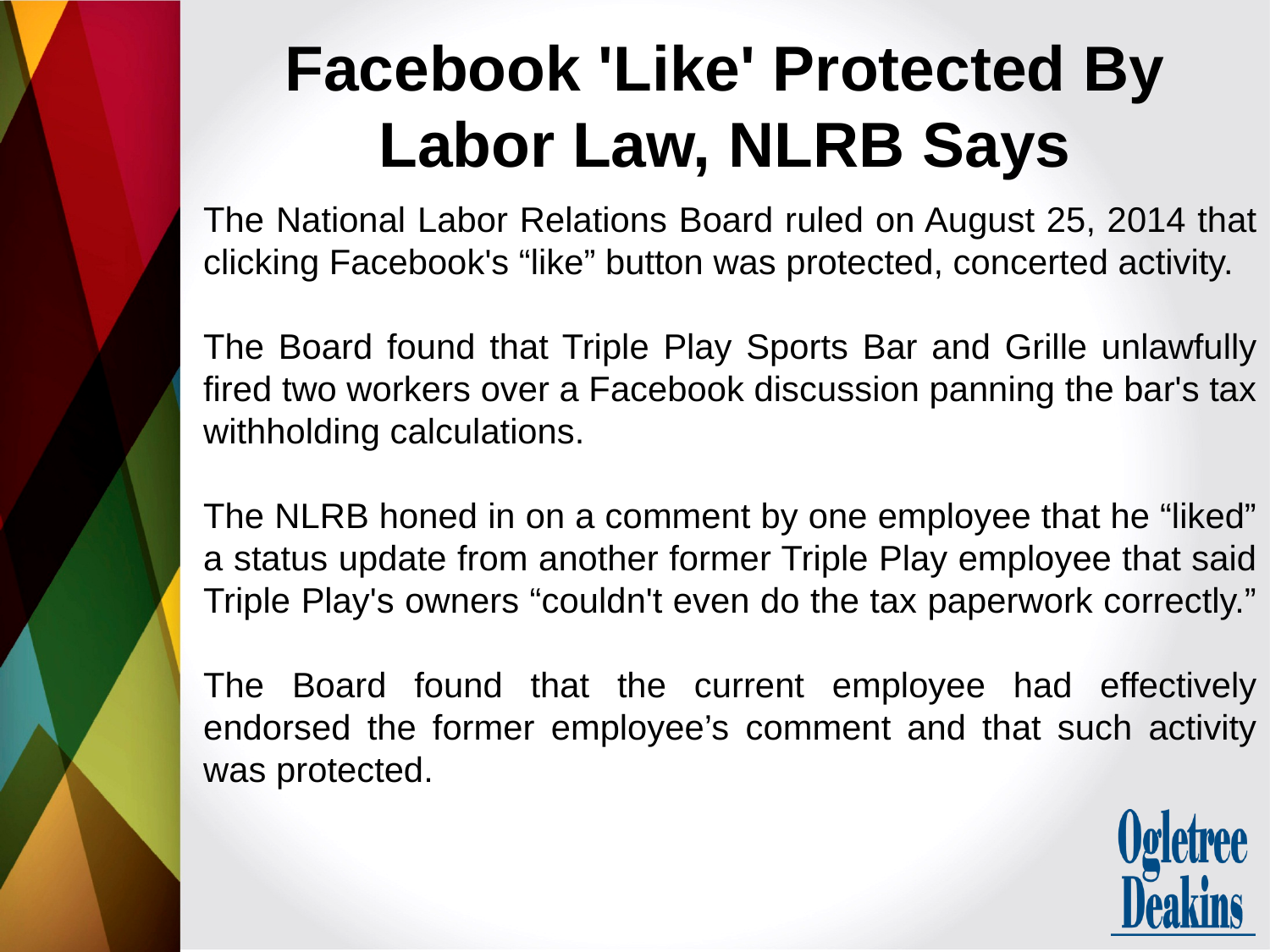

# Facebook 'Like' Protected By Labor Law, NLRB Says
The National Labor Relations Board ruled on August 25, 2014 that clicking Facebook's “like” button was protected, concerted activity.

The Board found that Triple Play Sports Bar and Grille unlawfully fired two workers over a Facebook discussion panning the bar's tax withholding calculations.

The NLRB honed in on a comment by one employee that he “liked” a status update from another former Triple Play employee that said Triple Play's owners “couldn't even do the tax paperwork correctly.”

The Board found that the current employee had effectively endorsed the former employee’s comment and that such activity was protected.